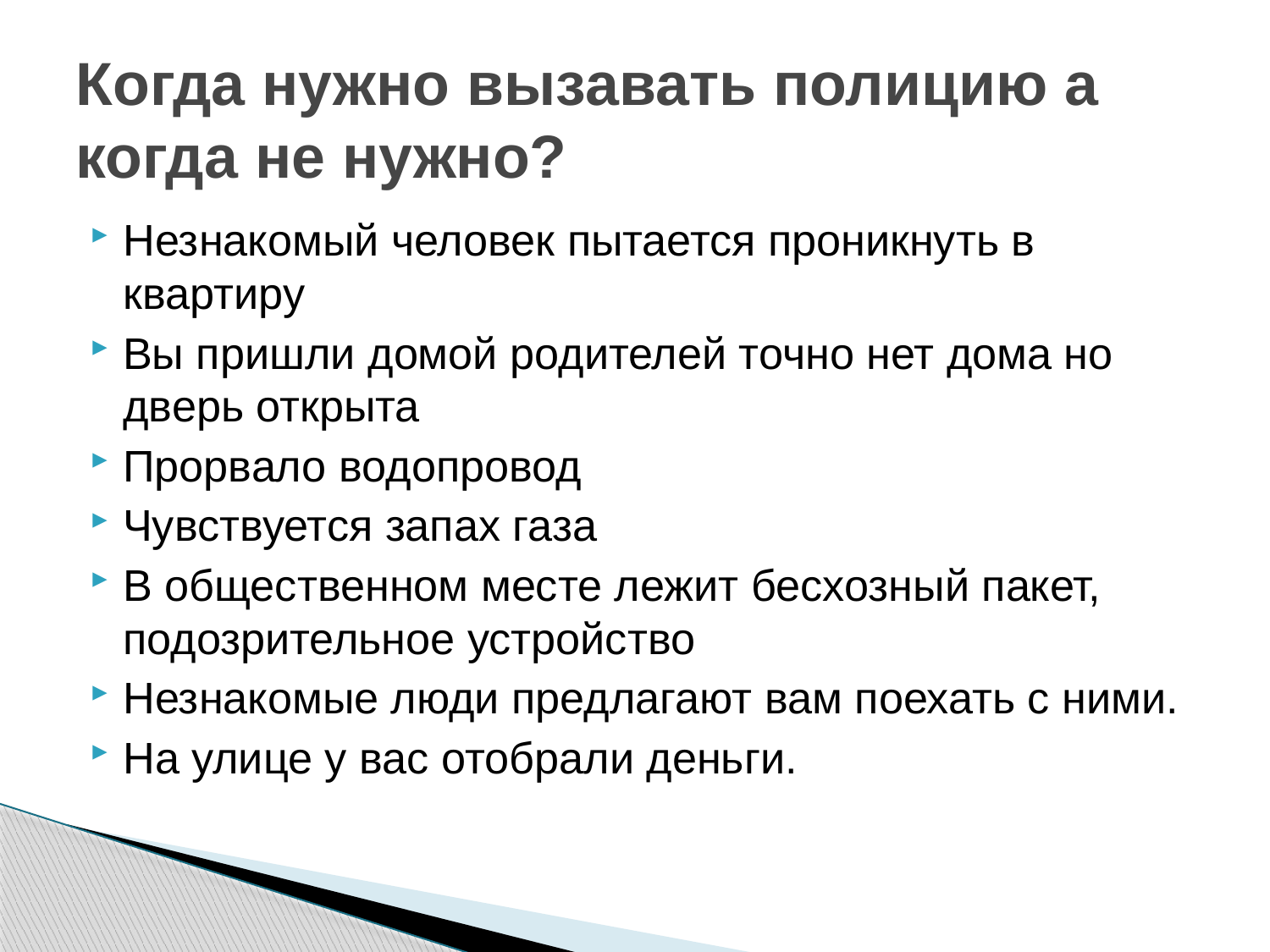

# Когда нужно вызавать полицию а когда не нужно?
Незнакомый человек пытается проникнуть в квартиру
Вы пришли домой родителей точно нет дома но дверь открыта
Прорвало водопровод
Чувствуется запах газа
В общественном месте лежит бесхозный пакет, подозрительное устройство
Незнакомые люди предлагают вам поехать с ними.
На улице у вас отобрали деньги.